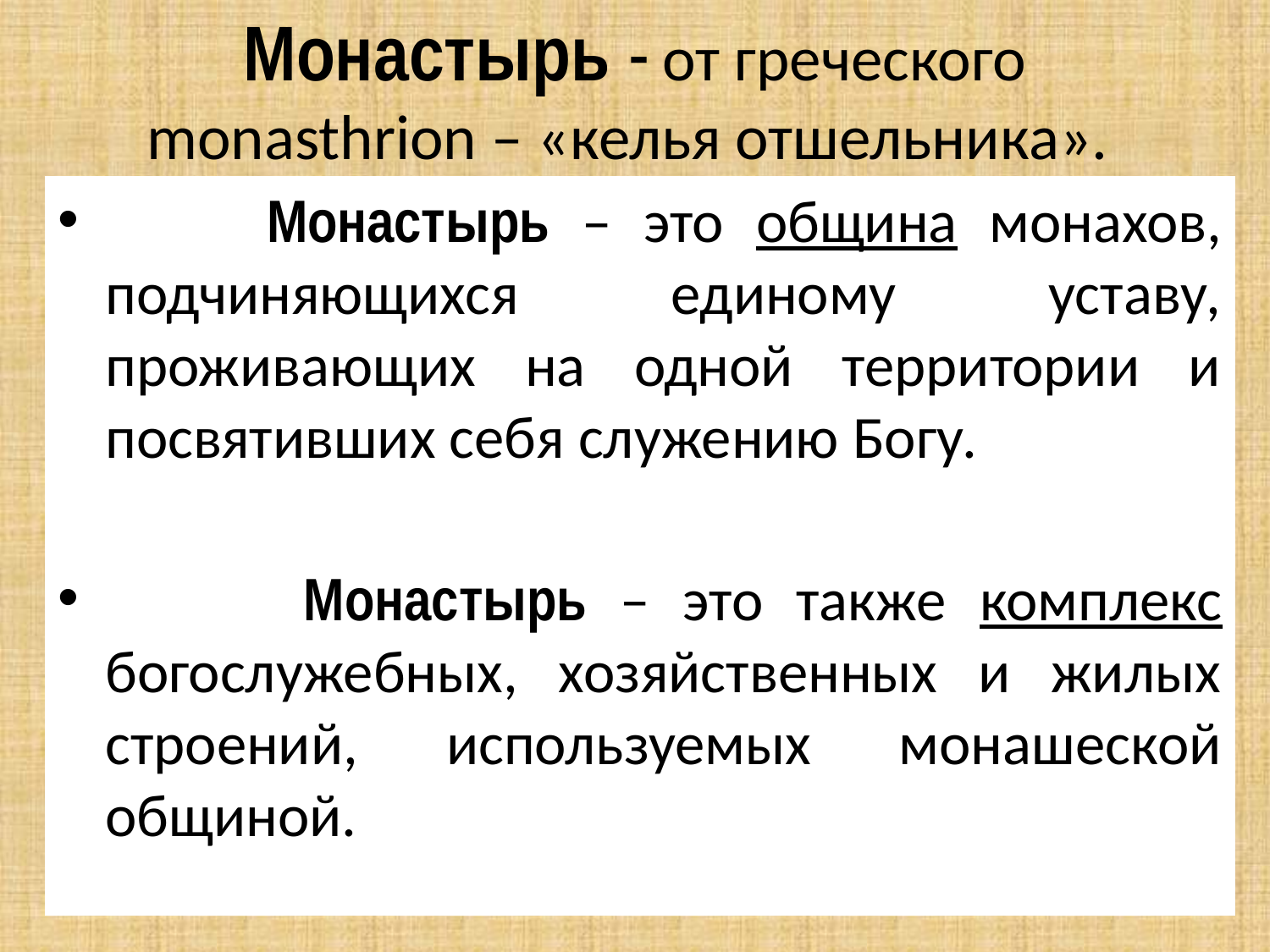

# Монастырь - от греческого monasthrion – «келья отшельника».
     Монастырь – это община монахов, подчиняющихся единому уставу, проживающих на одной территории и посвятивших себя служению Богу.

      Монастырь – это также комплекс богослужебных, хозяйственных и жилых строений, используемых монашеской общиной.